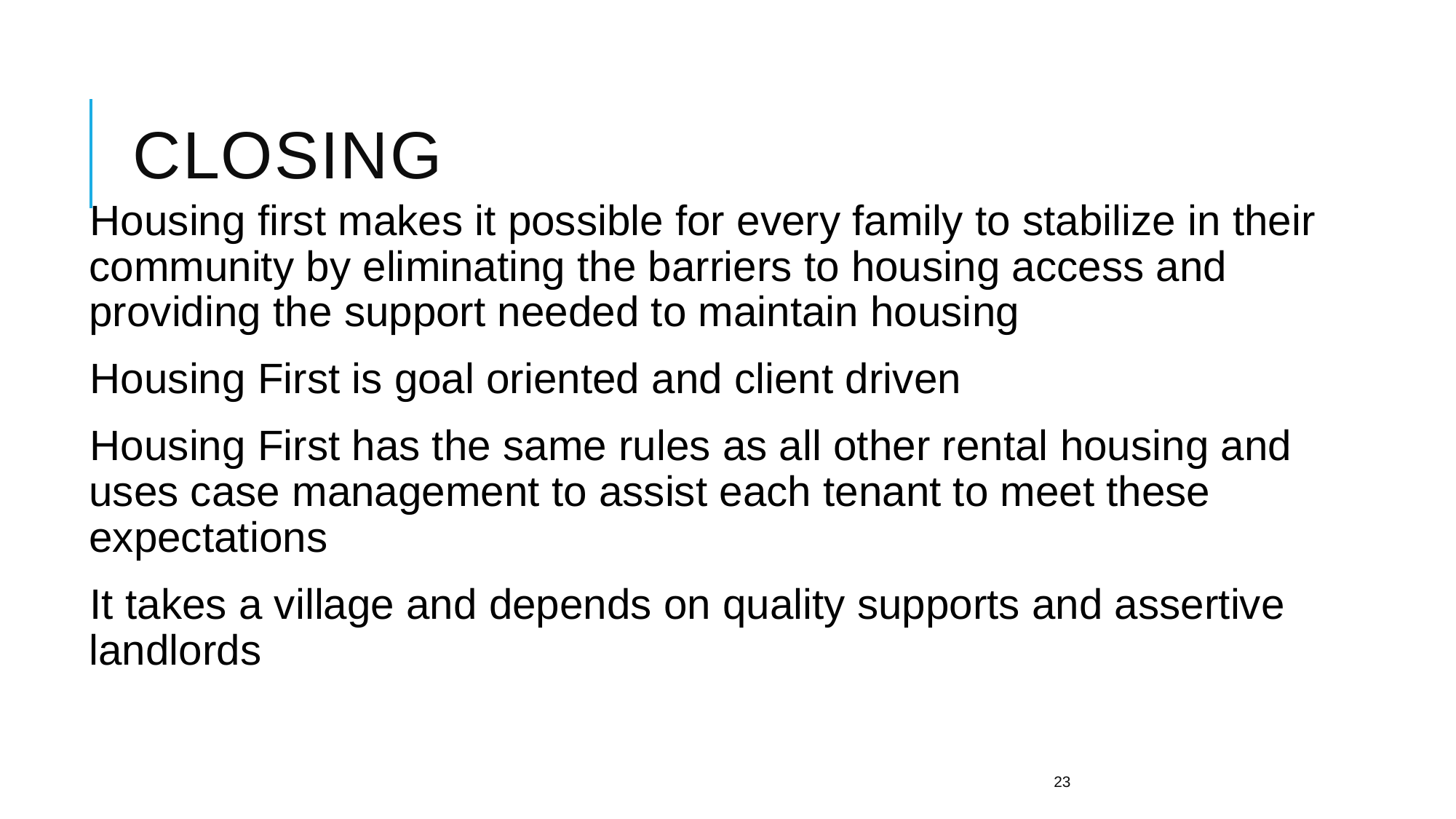

# Closing
Housing first makes it possible for every family to stabilize in their community by eliminating the barriers to housing access and providing the support needed to maintain housing
Housing First is goal oriented and client driven
Housing First has the same rules as all other rental housing and uses case management to assist each tenant to meet these expectations
It takes a village and depends on quality supports and assertive landlords

23